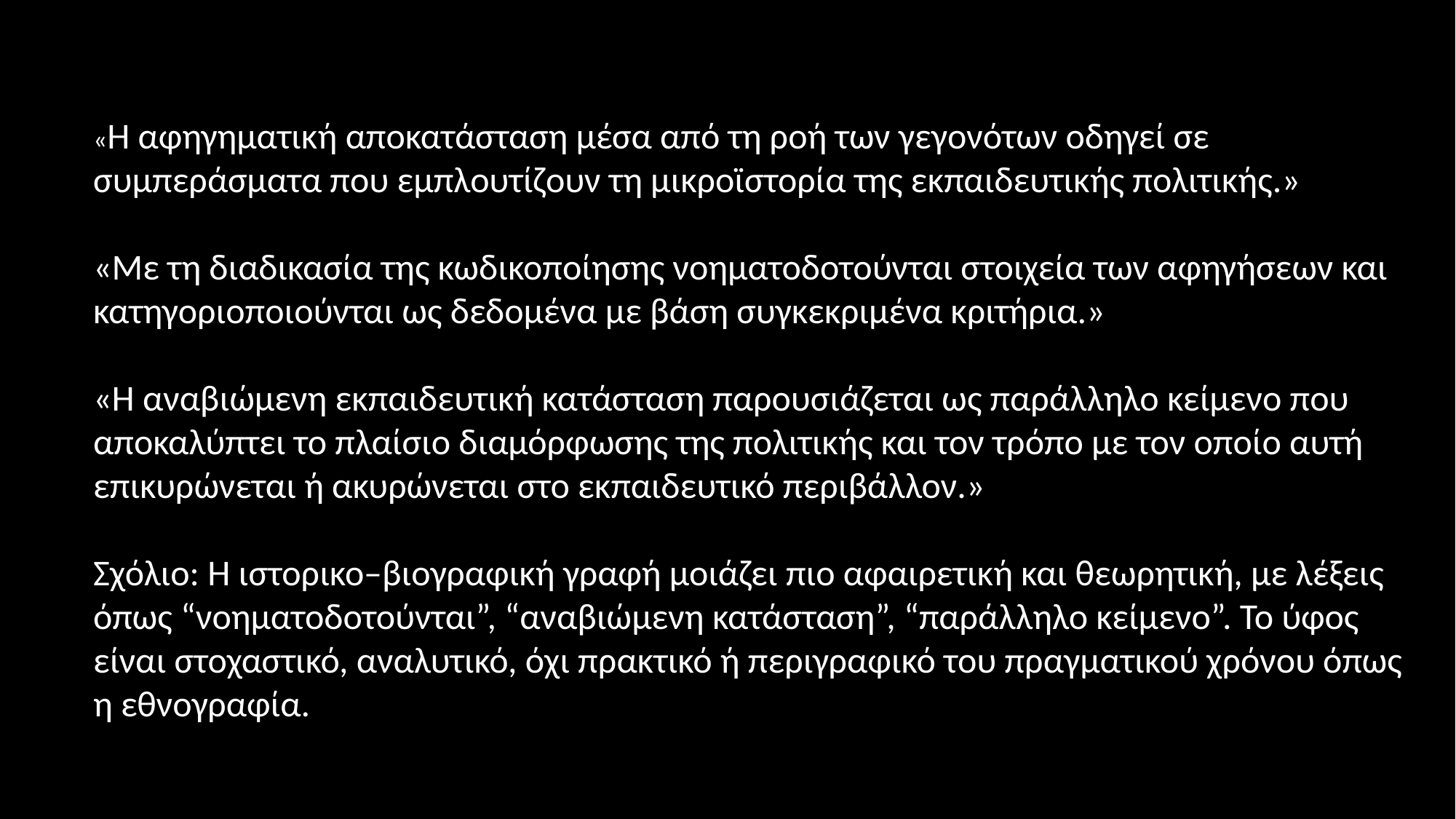

«Η αφηγηματική αποκατάσταση μέσα από τη ροή των γεγονότων οδηγεί σε συμπεράσματα που εμπλουτίζουν τη μικροϊστορία της εκπαιδευτικής πολιτικής.»

«Με τη διαδικασία της κωδικοποίησης νοηματοδοτούνται στοιχεία των αφηγήσεων και κατηγοριοποιούνται ως δεδομένα με βάση συγκεκριμένα κριτήρια.»

«Η αναβιώμενη εκπαιδευτική κατάσταση παρουσιάζεται ως παράλληλο κείμενο που αποκαλύπτει το πλαίσιο διαμόρφωσης της πολιτικής και τον τρόπο με τον οποίο αυτή επικυρώνεται ή ακυρώνεται στο εκπαιδευτικό περιβάλλον.»

Σχόλιο: Η ιστορικο–βιογραφική γραφή μοιάζει πιο αφαιρετική και θεωρητική, με λέξεις όπως “νοηματοδοτούνται”, “αναβιώμενη κατάσταση”, “παράλληλο κείμενο”. Το ύφος είναι στοχαστικό, αναλυτικό, όχι πρακτικό ή περιγραφικό του πραγματικού χρόνου όπως η εθνογραφία.